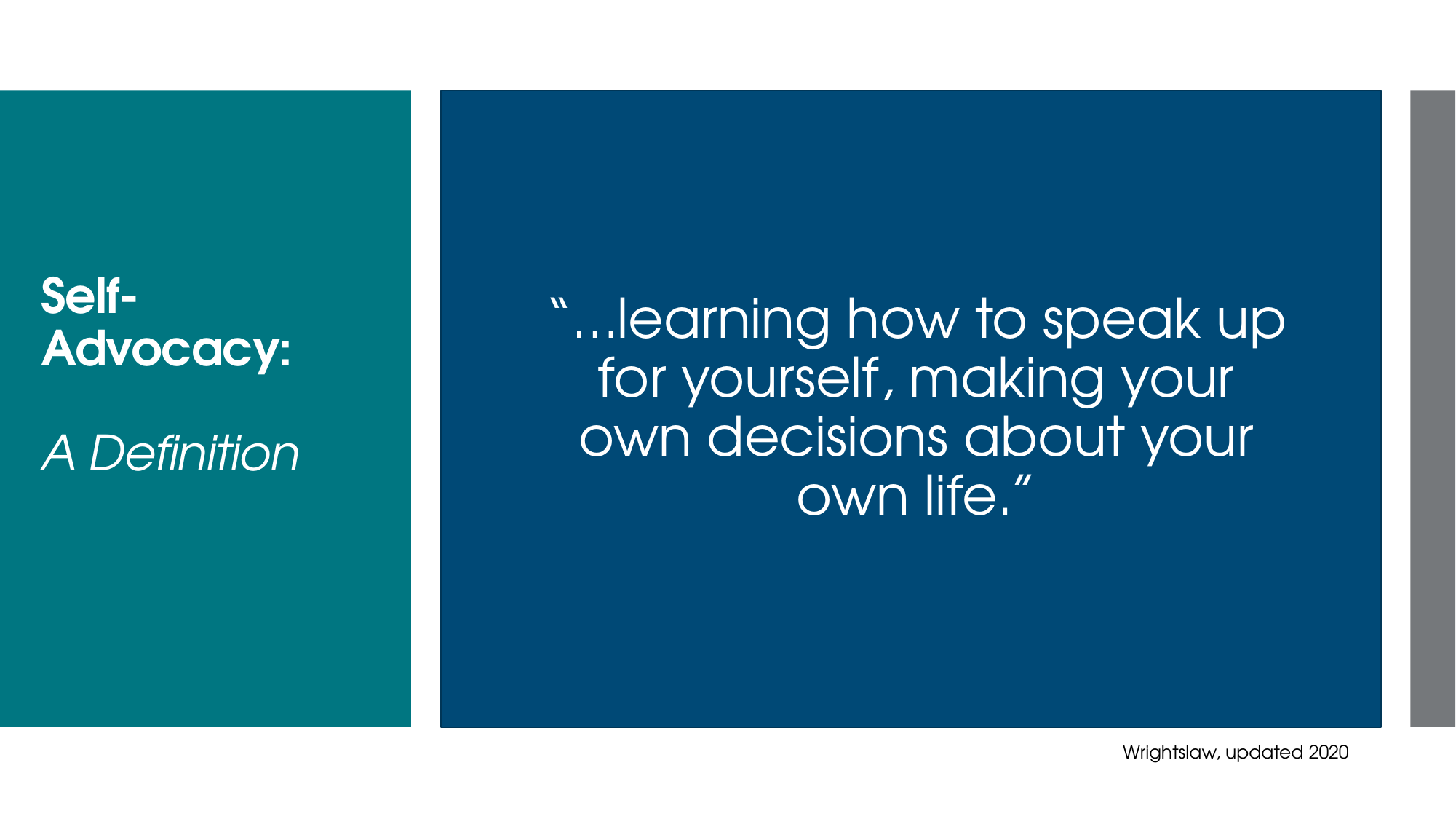

“…learning how to speak up for yourself, making your own decisions about your own life.”
# Self-Advocacy: A Definition
Wrightslaw, updated 2020